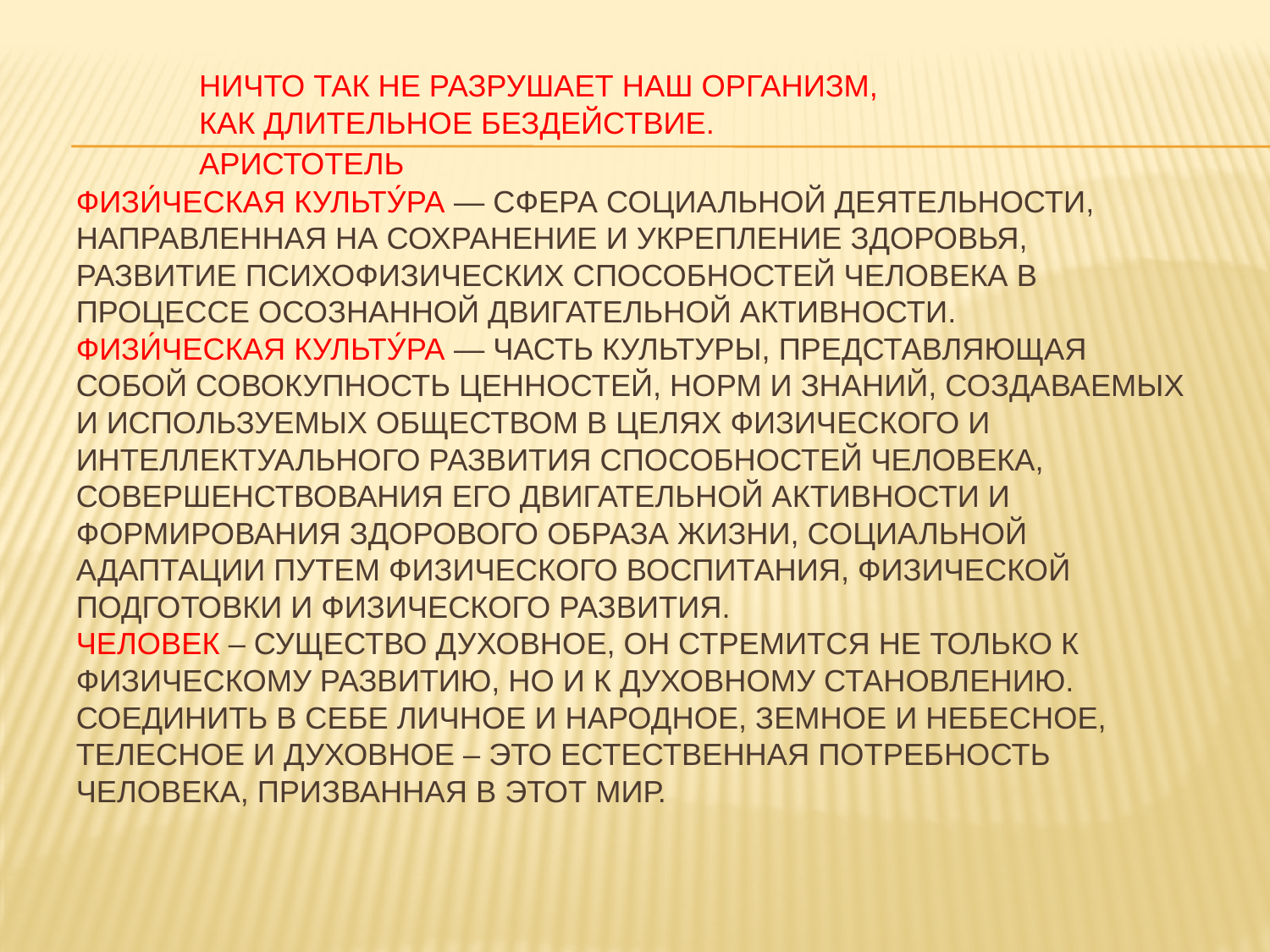

# Ничто так не разрушает наш организм, как длительное бездействие. Аристотель Физи́ческая культу́ра — сфера социальной деятельности, направленная на сохранение и укрепление здоровья, развитие психофизических способностей человека в процессе осознанной двигательной активности. Физи́ческая культу́ра — часть культуры, представляющая собой совокупность ценностей, норм и знаний, создаваемых и используемых обществом в целях физического и интеллектуального развития способностей человека, совершенствования его двигательной активности и формирования здорового образа жизни, социальной адаптации путем физического воспитания, физической подготовки и физического развития. Человек – существо духовное, он стремится не только к физическому развитию, но и к духовному становлению. Соединить в себе личное и народное, земное и небесное, телесное и духовное – это естественная потребность человека, призванная в этот мир.